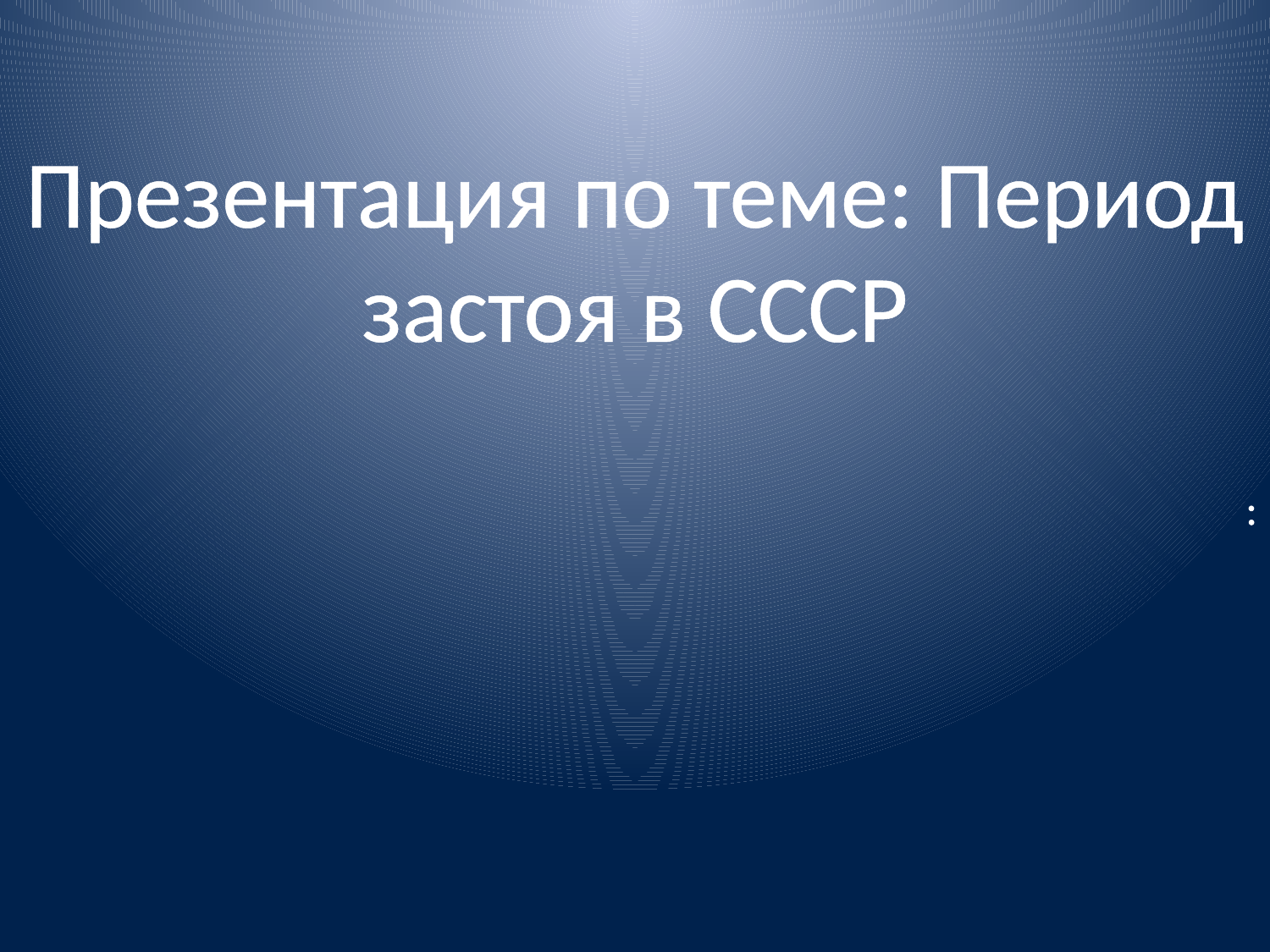

Презентация по теме: Период застоя в СССР
: